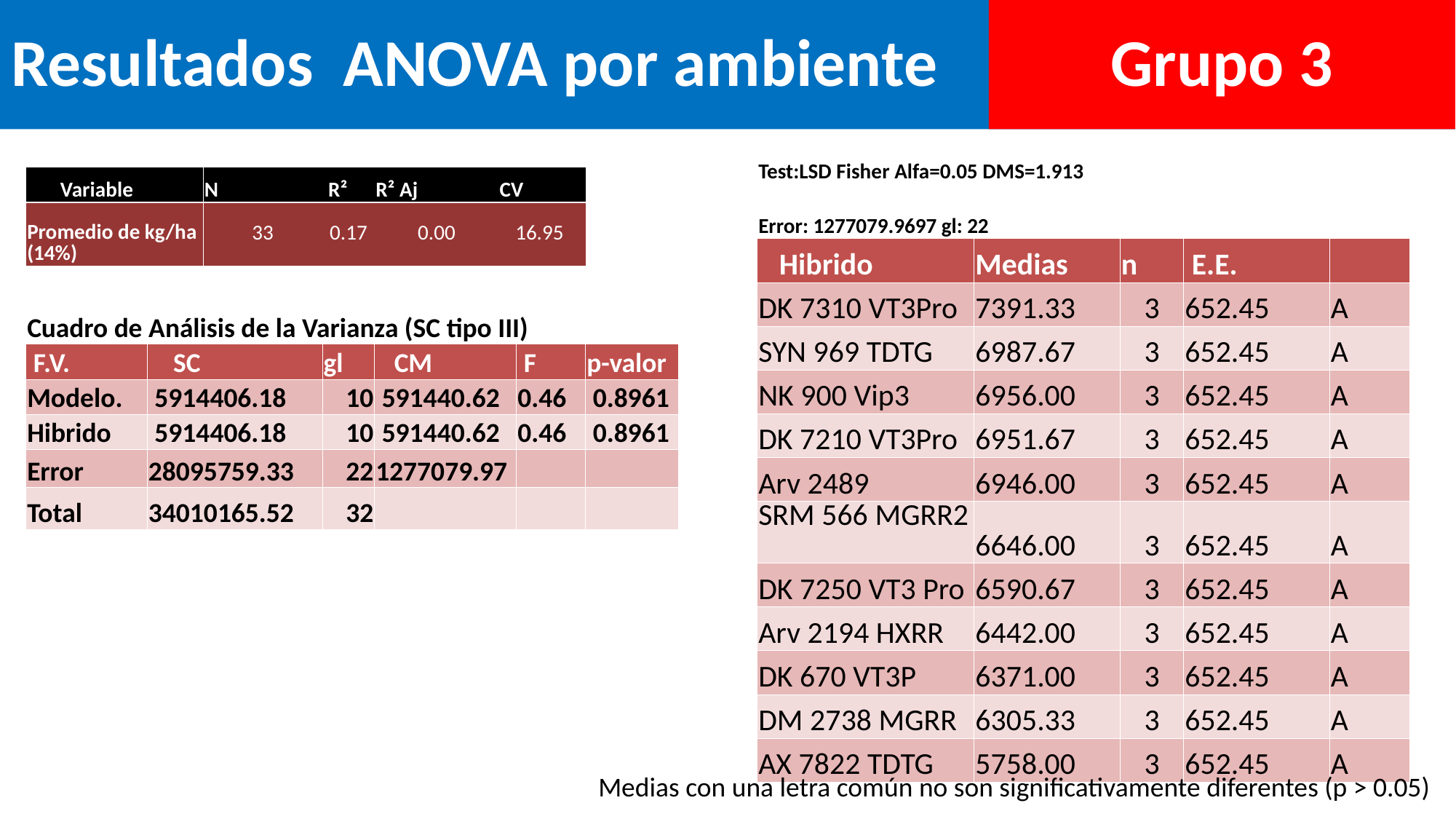

Resultados  ANOVA por ambiente
Grupo 3
| Test:LSD Fisher Alfa=0.05 DMS=1.913 |  |  |  |  |
| --- | --- | --- | --- | --- |
| Error: 1277079.9697 gl: 22 |  |  |  |  |
| Hibrido | Medias | n | E.E. |  |
| DK 7310 VT3Pro | 7391.33 | 3 | 652.45 | A |
| SYN 969 TDTG | 6987.67 | 3 | 652.45 | A |
| NK 900 Vip3 | 6956.00 | 3 | 652.45 | A |
| DK 7210 VT3Pro | 6951.67 | 3 | 652.45 | A |
| Arv 2489 | 6946.00 | 3 | 652.45 | A |
| SRM 566 MGRR2 | 6646.00 | 3 | 652.45 | A |
| DK 7250 VT3 Pro | 6590.67 | 3 | 652.45 | A |
| Arv 2194 HXRR | 6442.00 | 3 | 652.45 | A |
| DK 670 VT3P | 6371.00 | 3 | 652.45 | A |
| DM 2738 MGRR | 6305.33 | 3 | 652.45 | A |
| AX 7822 TDTG | 5758.00 | 3 | 652.45 | A |
| Variable |  | N | R² | R² Aj | CV |  |  |
| --- | --- | --- | --- | --- | --- | --- | --- |
| Promedio de kg/ha (14%) |  | 33 | 0.17 | 0.00 | 16.95 |  |  |
|  |  |  |  |  |  |  |  |
| Cuadro de Análisis de la Varianza (SC tipo III) |  |  |  |  |  |  |  |
| F.V. | SC |  | gl | CM |  | F | p-valor |
| Modelo. | 5914406.18 |  | 10 | 591440.62 |  | 0.46 | 0.8961 |
| Hibrido | 5914406.18 |  | 10 | 591440.62 |  | 0.46 | 0.8961 |
| Error | 28095759.33 |  | 22 | 1277079.97 |  |  |  |
| Total | 34010165.52 |  | 32 |  |  |  |  |
Medias con una letra común no son significativamente diferentes (p > 0.05)